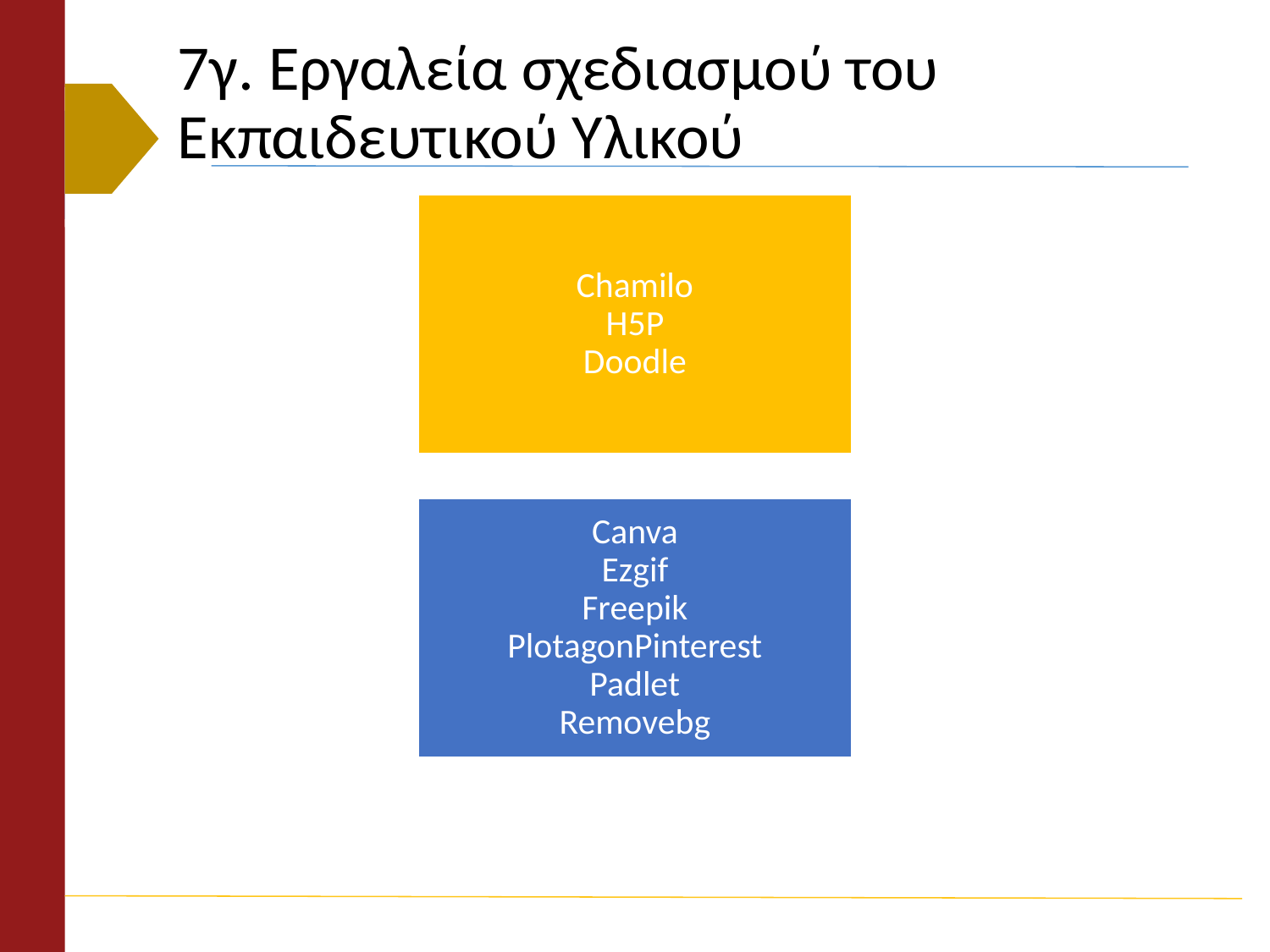

# 7γ. Εργαλεία σχεδιασμού του  Εκπαιδευτικού Υλικού
Chamilo
H5P
Doodle
Canva
Ezgif
Freepik
PlotagonPinterest
Padlet
Removebg